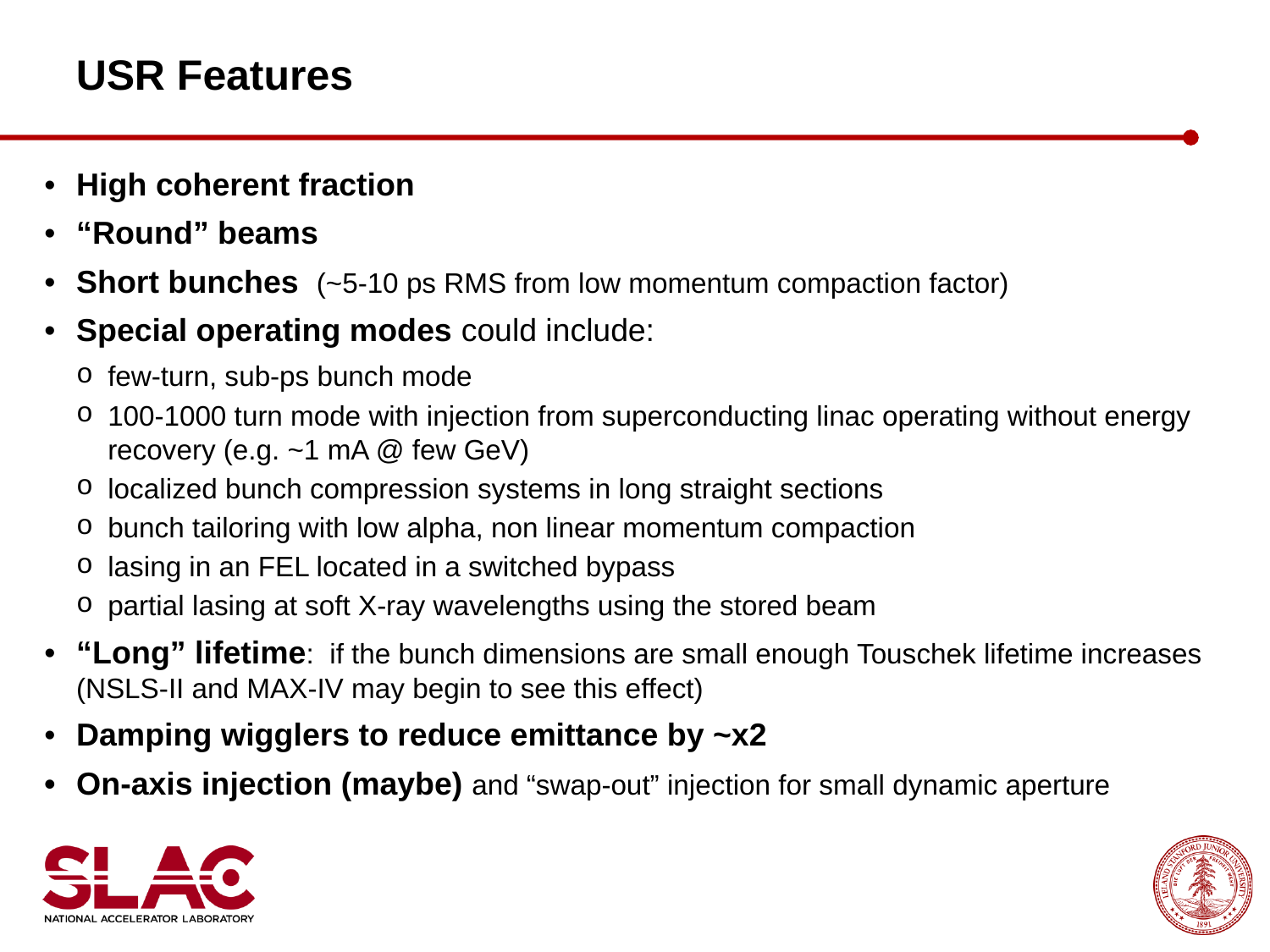

USR Features
•	High coherent fraction
•	“Round” beams
•	Short bunches  (~5-10 ps RMS from low momentum compaction factor)
•	Special operating modes could include:
few-turn, sub-ps bunch mode
100-1000 turn mode with injection from superconducting linac operating without energy recovery (e.g. ~1 mA @ few GeV)
localized bunch compression systems in long straight sections
bunch tailoring with low alpha, non linear momentum compaction
lasing in an FEL located in a switched bypass
partial lasing at soft X-ray wavelengths using the stored beam
•	“Long” lifetime:  if the bunch dimensions are small enough Touschek lifetime increases (NSLS-II and MAX-IV may begin to see this effect)
•	Damping wigglers to reduce emittance by ~x2
•	On-axis injection (maybe) and “swap-out” injection for small dynamic aperture